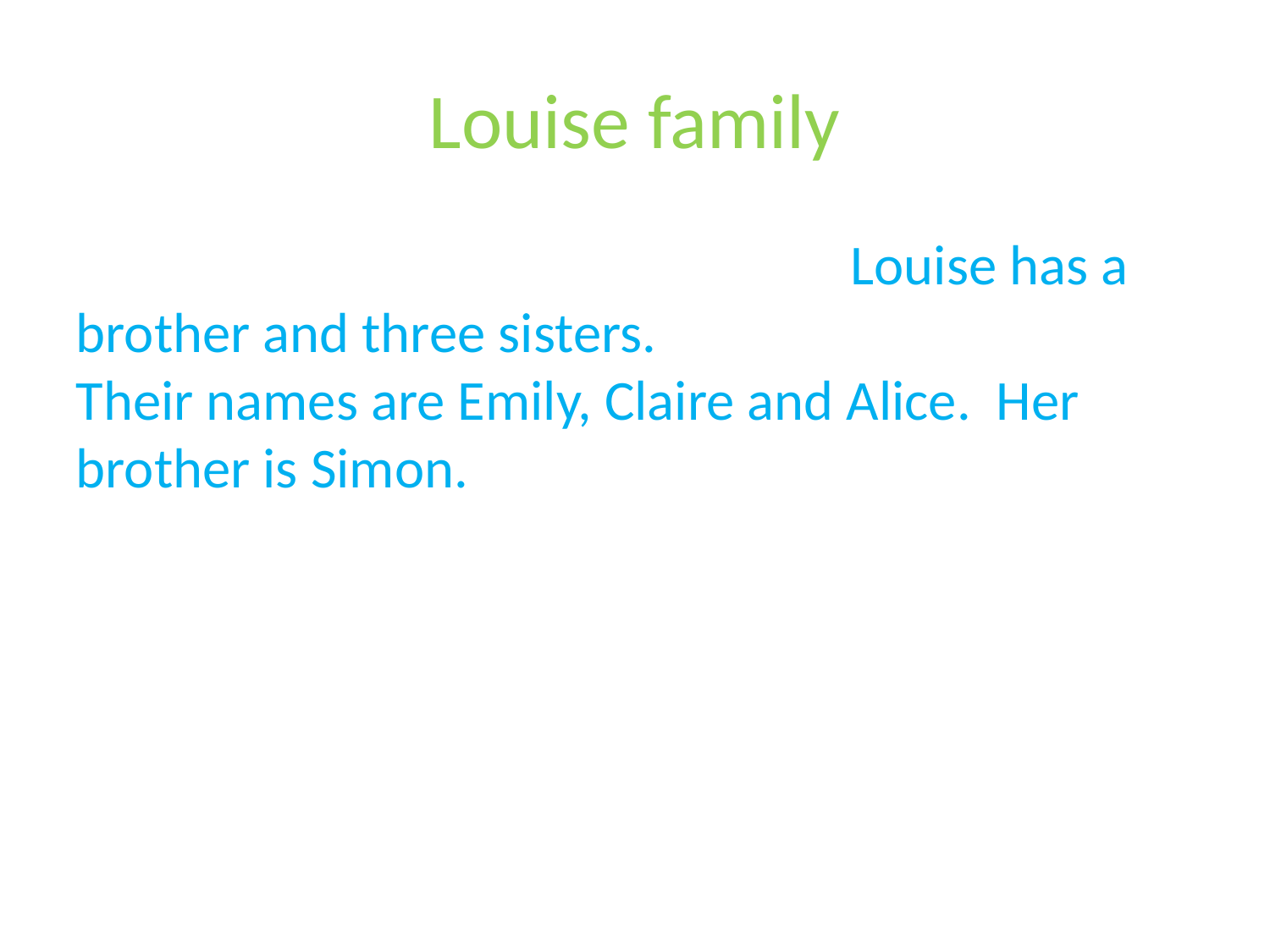

Louise family
                                                             Louise has a brother and three sisters.
Their names are Emily, Claire and Alice.  Her brother is Simon.